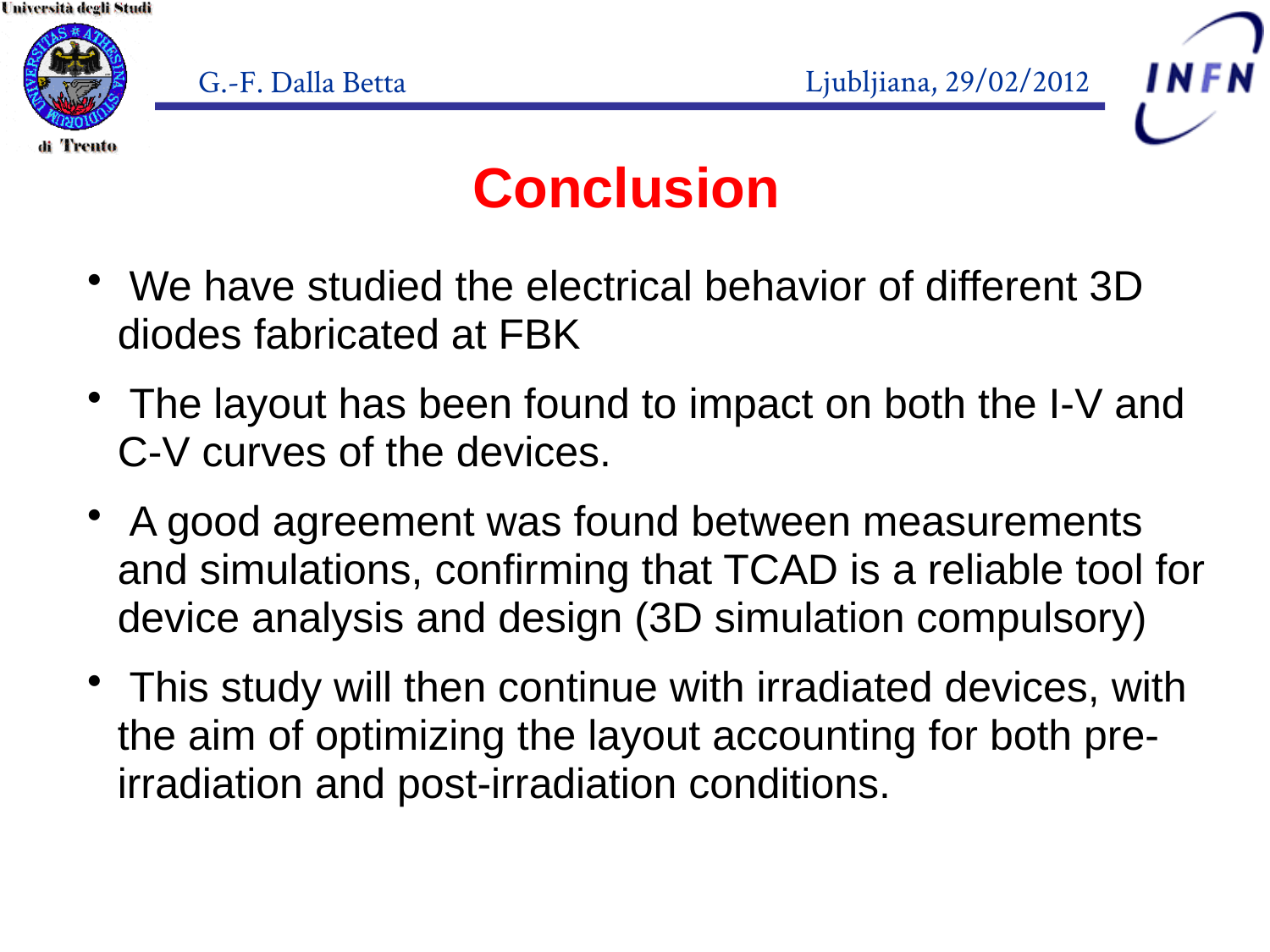

# Conclusion

 We have studied the electrical behavior of different 3D diodes fabricated at FBK
 The layout has been found to impact on both the I-V and C-V curves of the devices.
 A good agreement was found between measurements and simulations, confirming that TCAD is a reliable tool for device analysis and design (3D simulation compulsory)
 This study will then continue with irradiated devices, with the aim of optimizing the layout accounting for both pre-irradiation and post-irradiation conditions.